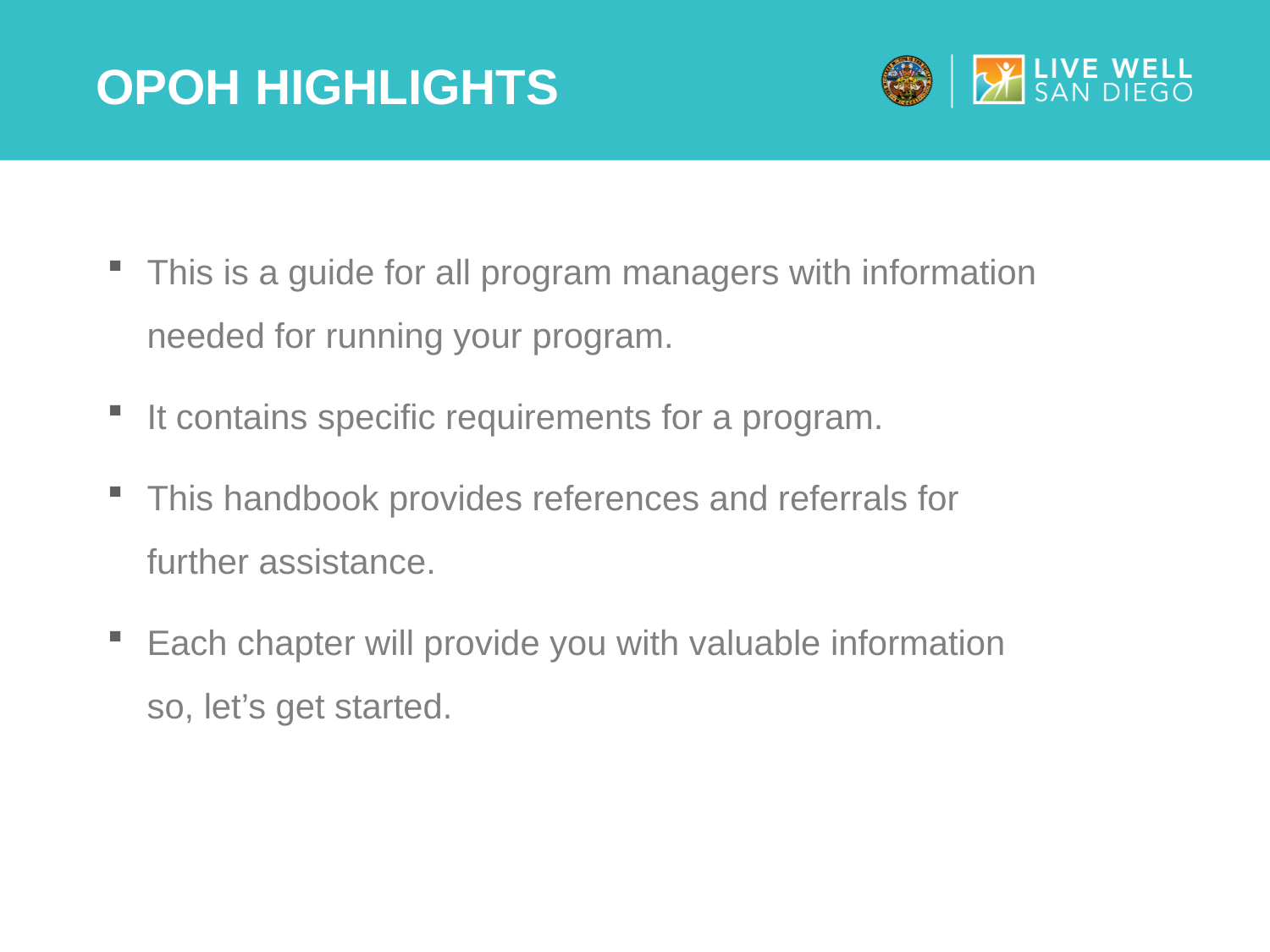

# OPOH Highlights
This is a guide for all program managers with information needed for running your program.
It contains specific requirements for a program.
This handbook provides references and referrals for further assistance.
Each chapter will provide you with valuable information so, let’s get started.